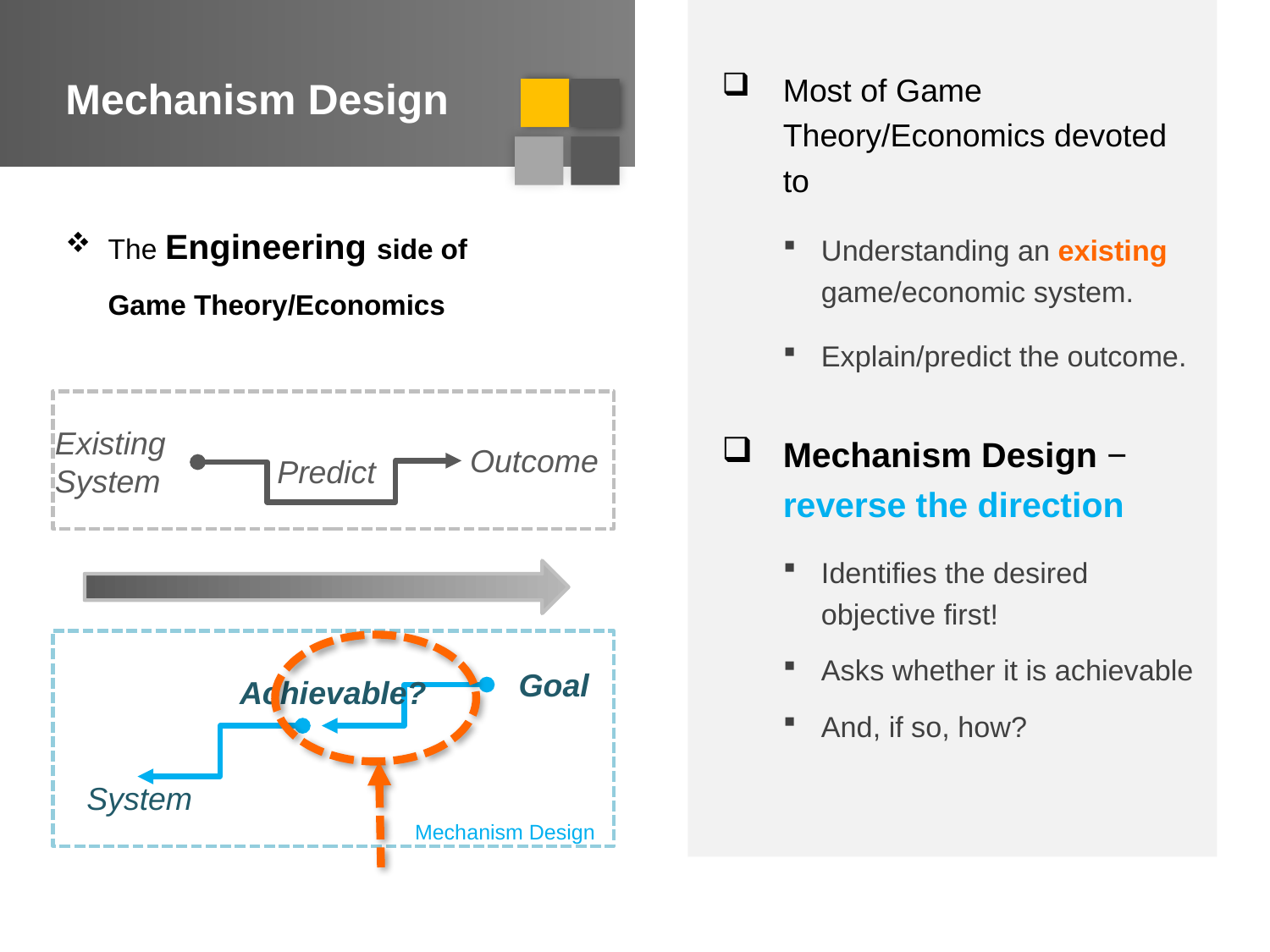

# Mechanism Design
Most of Game Theory/Economics devoted to
Understanding an existing game/economic system.
Explain/predict the outcome.
Mechanism Design − reverse the direction
Identifies the desired objective first!
Asks whether it is achievable
And, if so, how?

The Engineering side of
Game Theory/Economics

Existing
System
Outcome
Predict

Mechanism Design
Goal
Achievable?
System